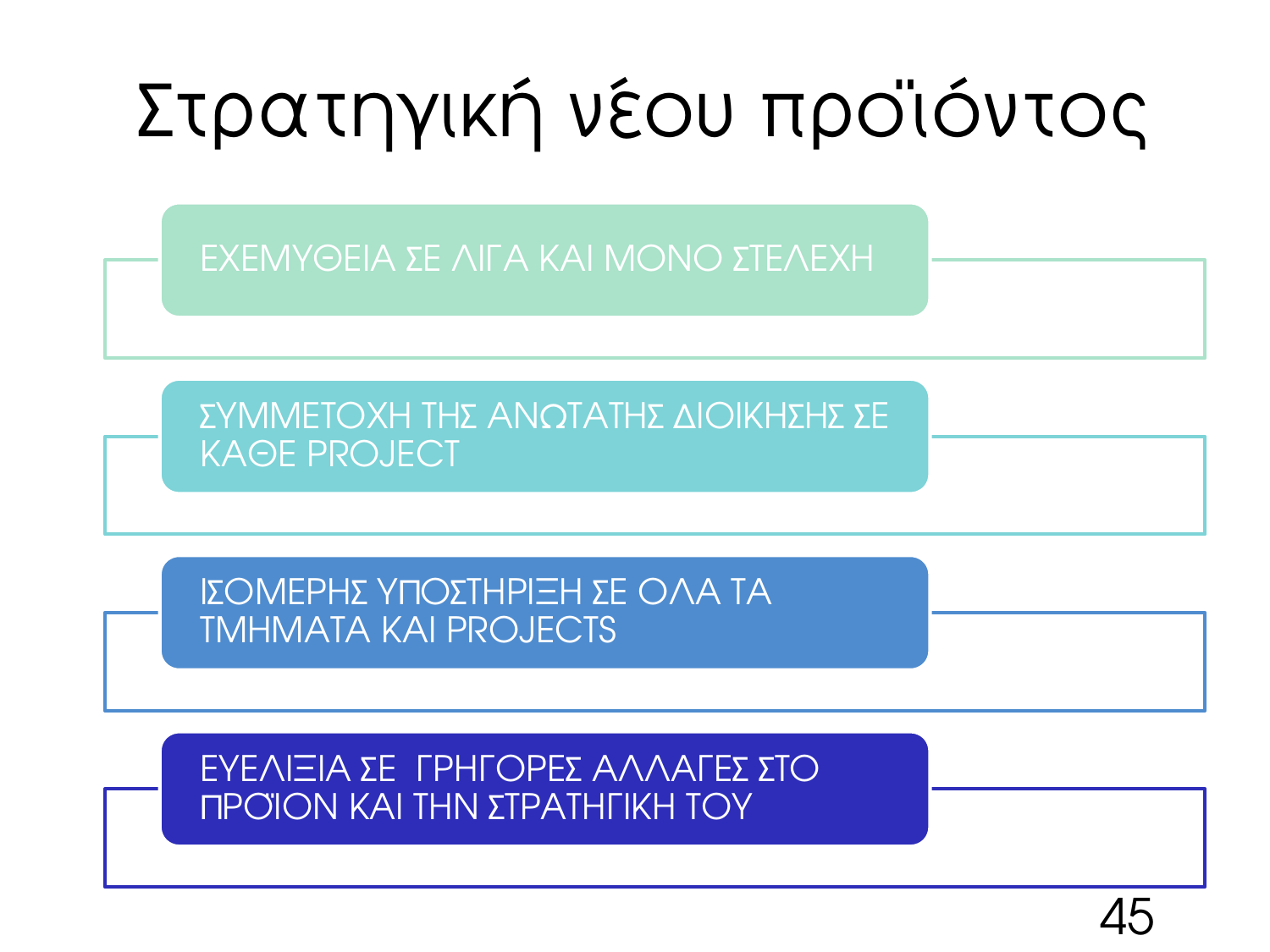

# Στρατηγική νέου προϊόντος
ΕΧΕΜΥΘΕΙΑ ΣΕ ΛΙΓΑ ΚΑΙ ΜΟΝΟ ΣΤΕΛΕΧΗ
ΣΥΜΜΕΤΟΧΗ ΤΗΣ ΑΝΩΤΑΤΗΣ ΔΙΟΙΚΗΣΗΣ ΣΕ ΚΑΘΕ PROJECT
ΙΣΟΜΕΡΗΣ ΥΠΟΣΤΗΡΙΞΗ ΣΕ ΟΛΑ ΤΑ ΤΜΗΜΑΤΑ ΚΑΙ PROJECTS
ΕΥΕΛΙΞΙΑ ΣΕ  ΓΡΗΓΟΡΕΣ ΑΛΛΑΓΕΣ ΣΤΟ ΠΡΟΪΟΝ ΚΑΙ ΤΗΝ ΣΤΡΑΤΗΓΙΚΗ ΤΟΥ
45